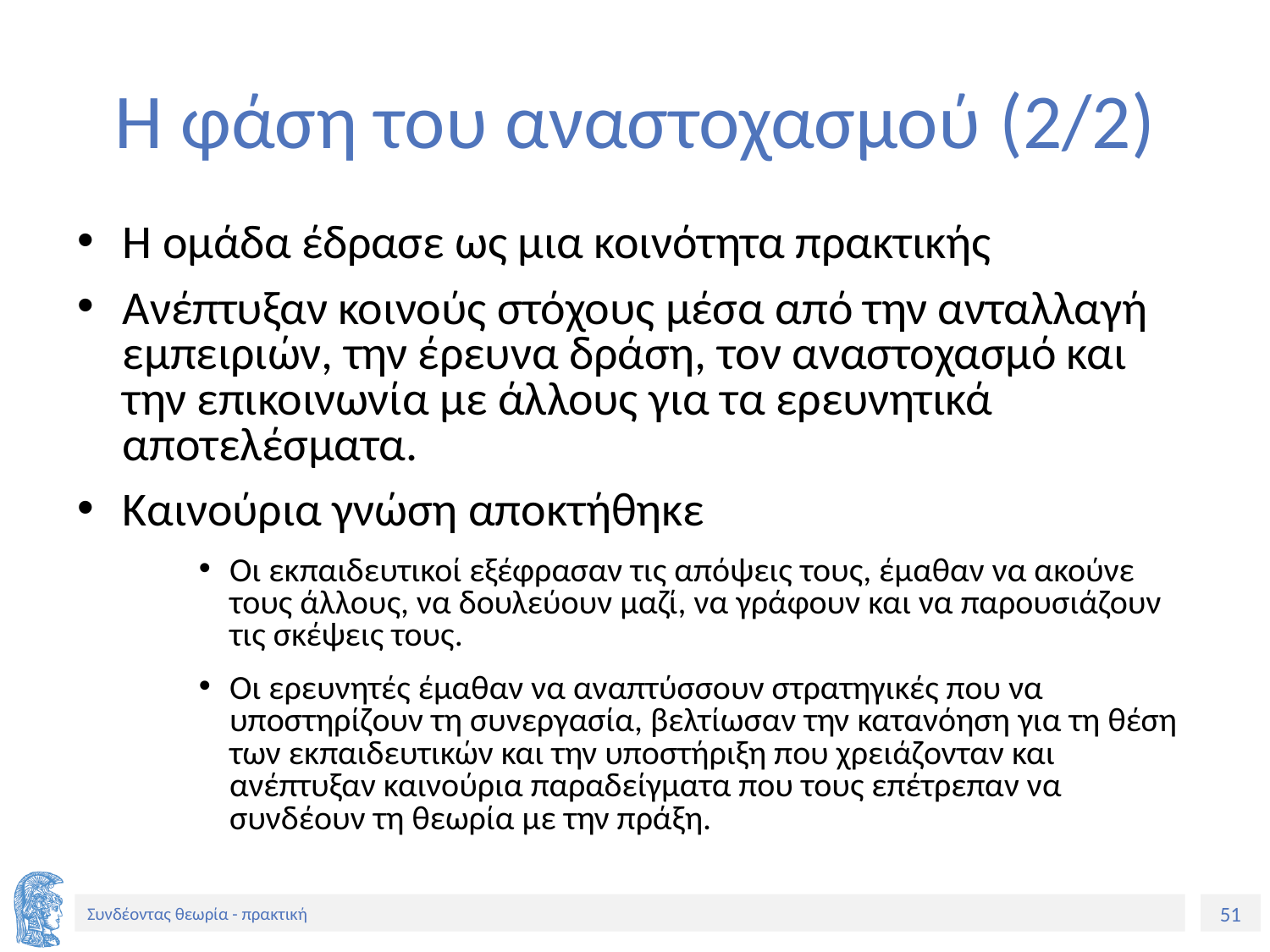

# Η φάση του αναστοχασμού (2/2)
Η ομάδα έδρασε ως μια κοινότητα πρακτικής
Ανέπτυξαν κοινούς στόχους μέσα από την ανταλλαγή εμπειριών, την έρευνα δράση, τον αναστοχασμό και την επικοινωνία με άλλους για τα ερευνητικά αποτελέσματα.
Καινούρια γνώση αποκτήθηκε
Οι εκπαιδευτικοί εξέφρασαν τις απόψεις τους, έμαθαν να ακούνε τους άλλους, να δουλεύουν μαζί, να γράφουν και να παρουσιάζουν τις σκέψεις τους.
Οι ερευνητές έμαθαν να αναπτύσσουν στρατηγικές που να υποστηρίζουν τη συνεργασία, βελτίωσαν την κατανόηση για τη θέση των εκπαιδευτικών και την υποστήριξη που χρειάζονταν και ανέπτυξαν καινούρια παραδείγματα που τους επέτρεπαν να συνδέουν τη θεωρία με την πράξη.